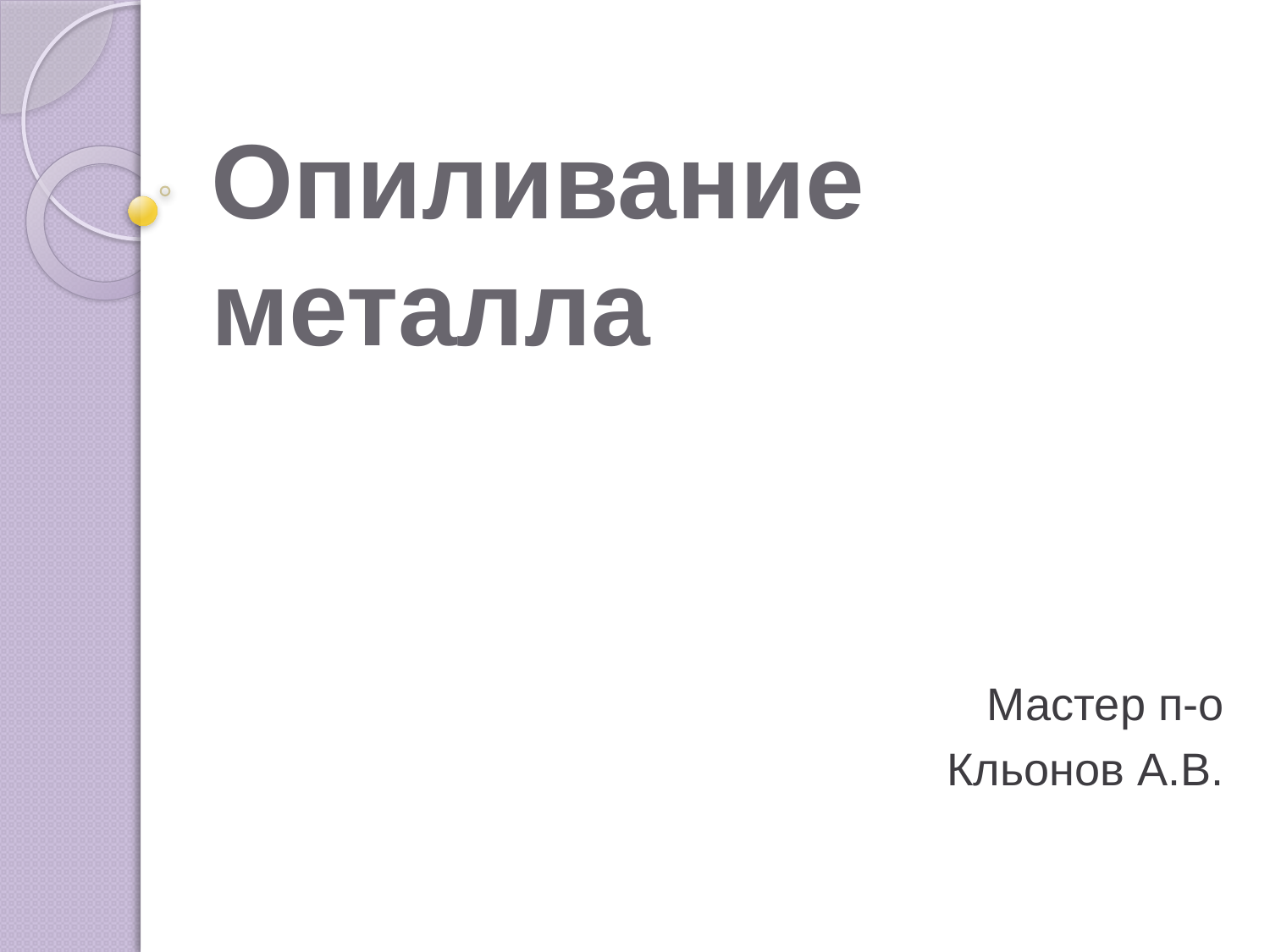

# Опиливание металла
Мастер п-о
Кльонов А.В.